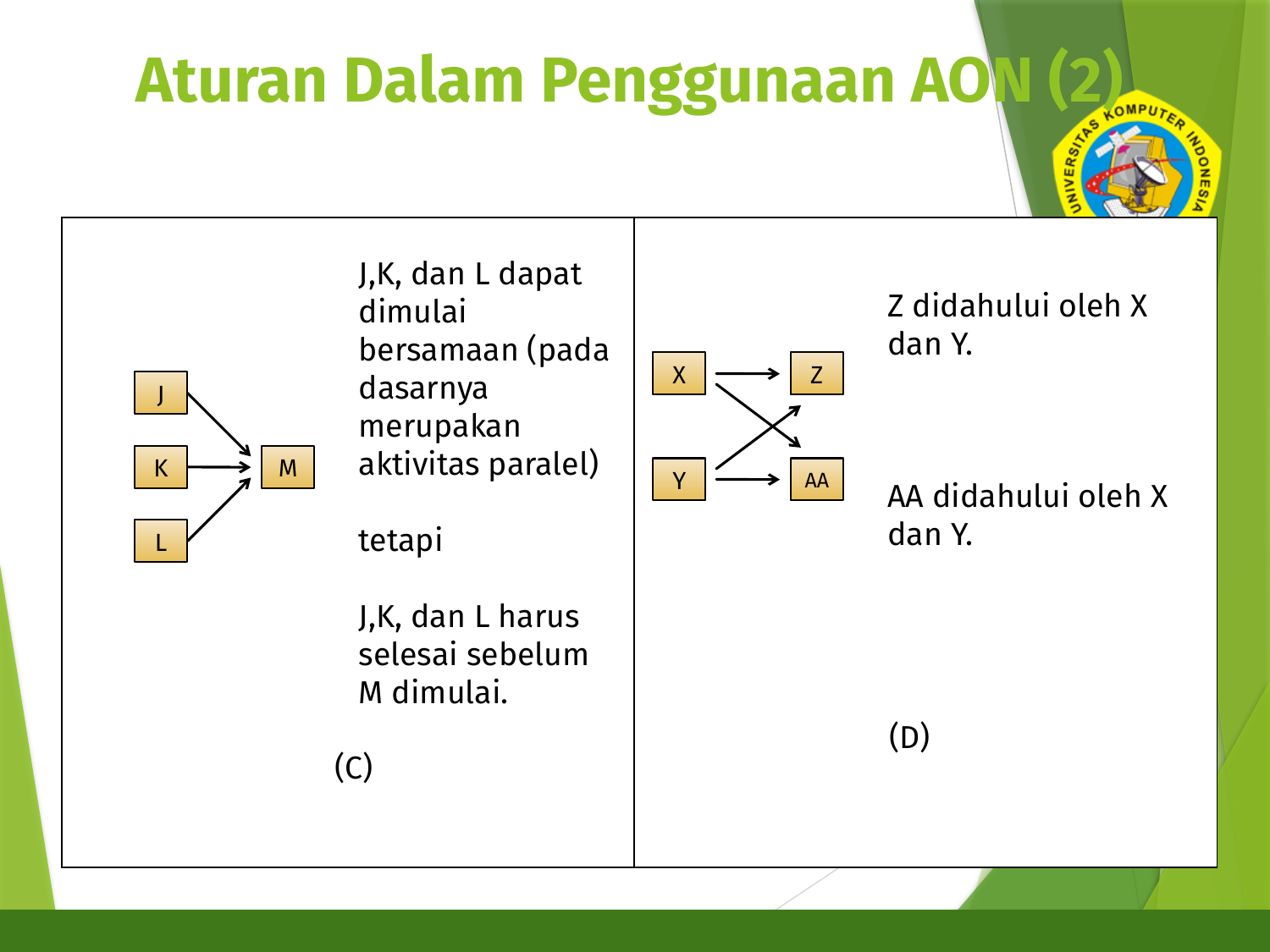

# Aturan Dalam Penggunaan AON (2)
24
|  |  |
| --- | --- |
J,K, dan L dapat dimulai bersamaan (pada dasarnya merupakan aktivitas paralel)

tetapi

J,K, dan L harus selesai sebelum M dimulai.

J
K
M
L
(C)
Z didahului oleh X dan Y.

AA didahului oleh X dan Y.

X
Z
Y
AA
(D)